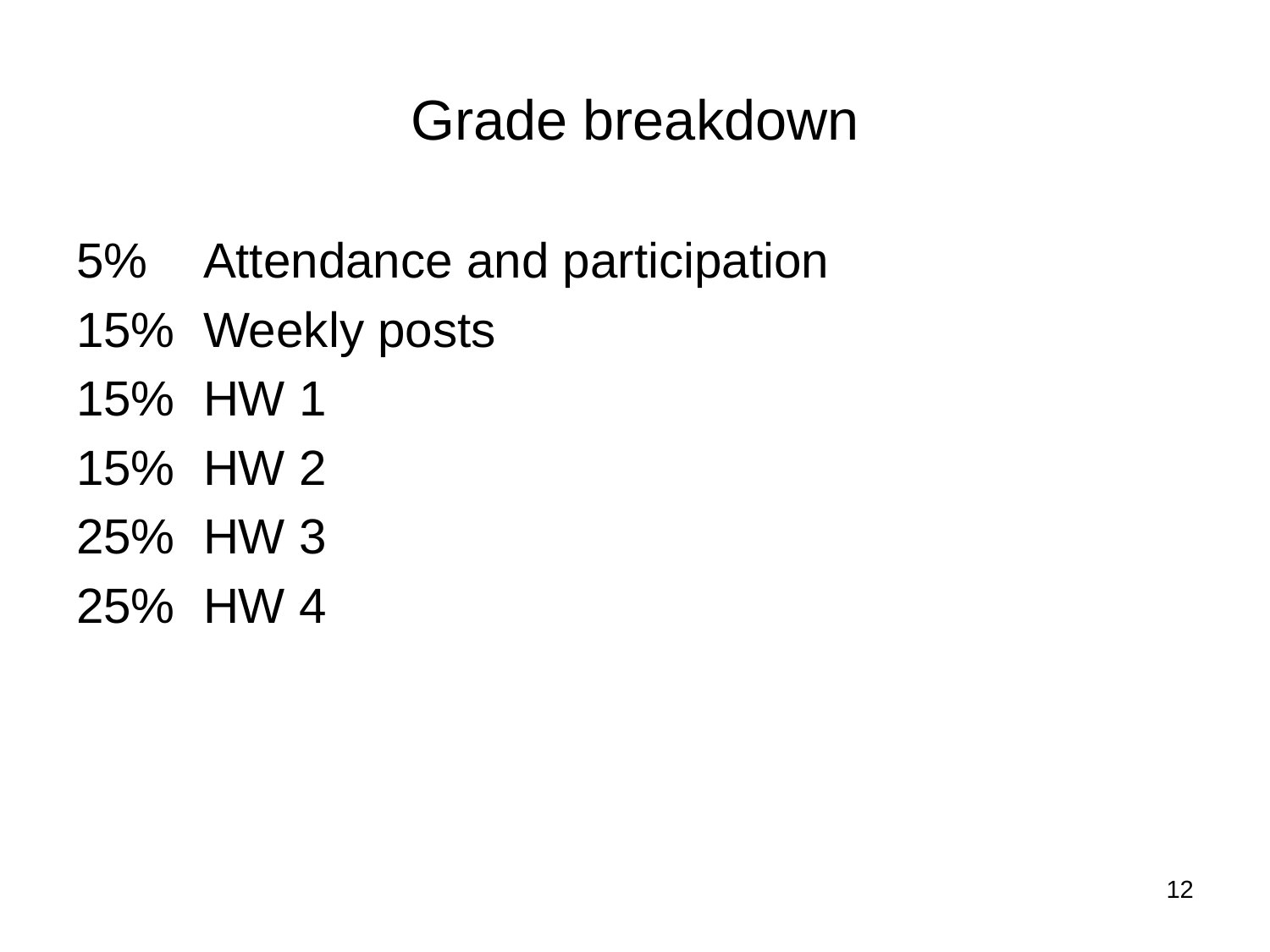

# Grade breakdown
5% 	Attendance and participation
15% 	Weekly posts
15% 	HW 1
15% 	HW 2
25% 	HW 3
25% 	HW 4
12